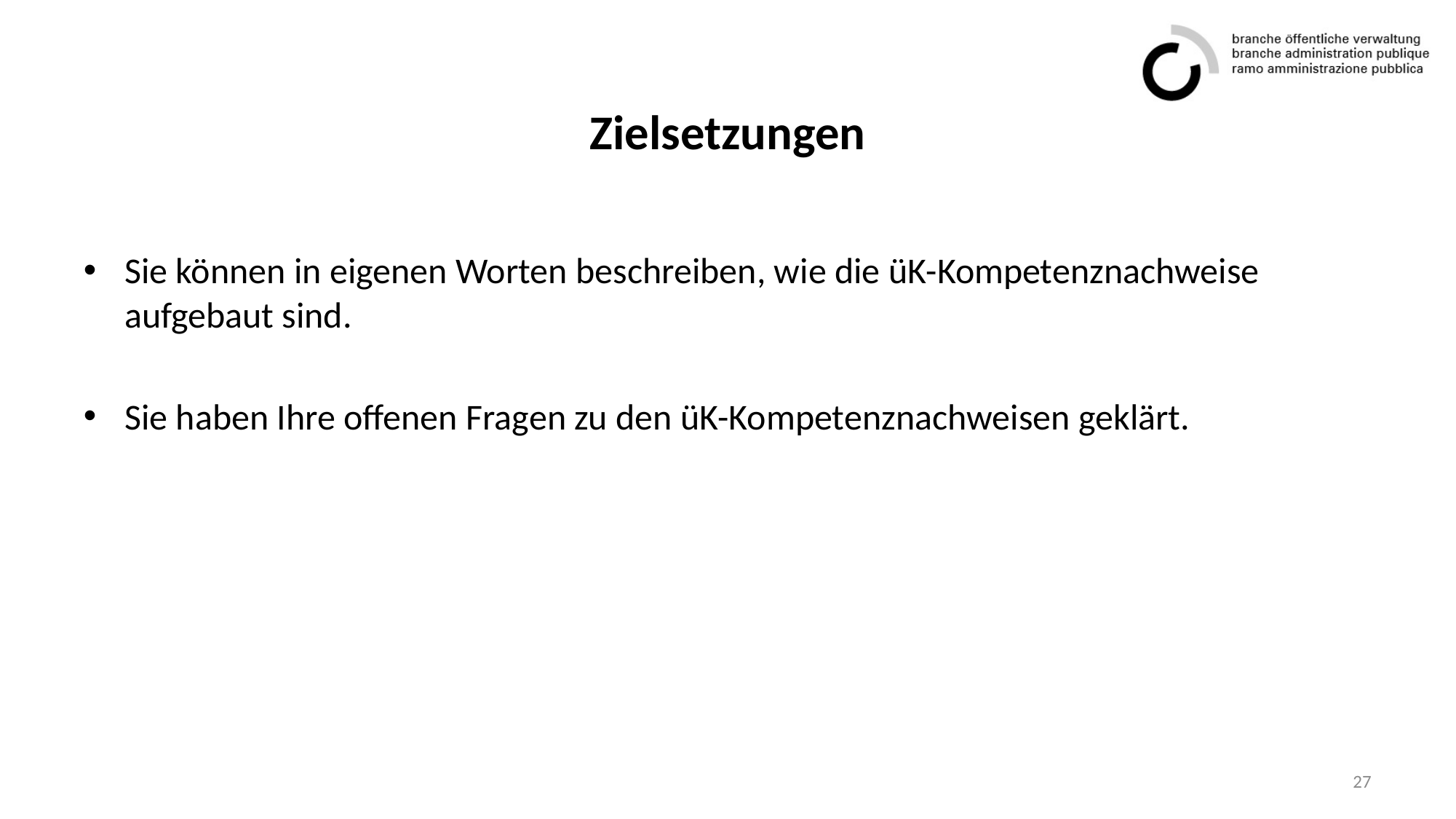

# Zielsetzungen

Sie können in eigenen Worten beschreiben, wie die üK-Kompetenznachweise aufgebaut sind.

Sie haben Ihre offenen Fragen zu den üK-Kompetenznachweisen geklärt.
27